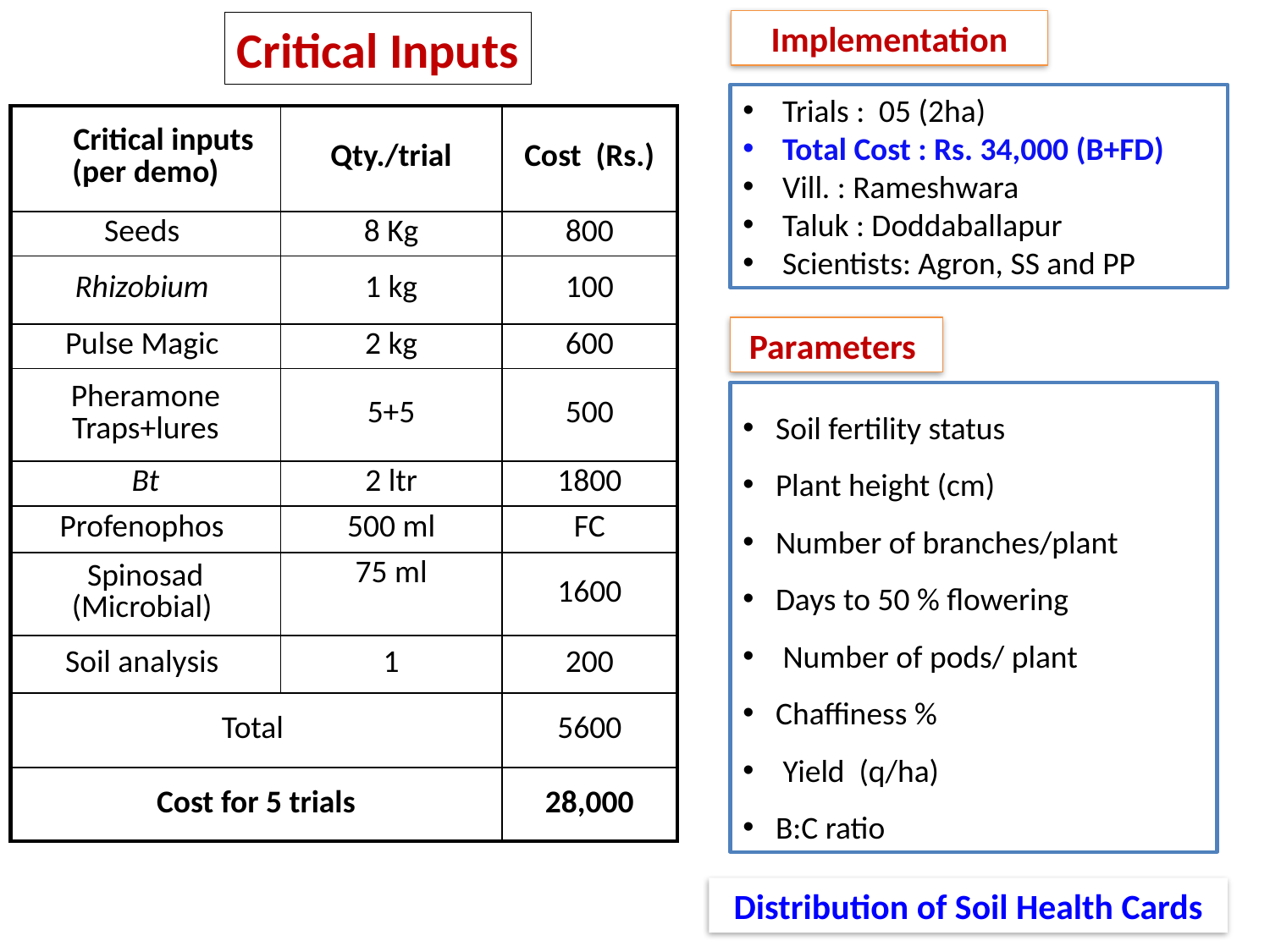

Implementation
Critical Inputs
Trials :  05 (2ha)
Total Cost : Rs. 34,000 (B+FD)
Vill. : Rameshwara
Taluk : Doddaballapur
Scientists: Agron, SS and PP
| Critical inputs (per demo) | Qty./trial | Cost (Rs.) |
| --- | --- | --- |
| Seeds | 8 Kg | 800 |
| Rhizobium | 1 kg | 100 |
| Pulse Magic | 2 kg | 600 |
| Pheramone Traps+lures | 5+5 | 500 |
| Bt | 2 ltr | 1800 |
| Profenophos | 500 ml | FC |
| Spinosad (Microbial) | 75 ml | 1600 |
| Soil analysis | 1 | 200 |
| Total |  | 5600 |
| Cost for 5 trials |  | 28,000 |
Parameters
Soil fertility status
Plant height (cm)
Number of branches/plant
Days to 50 % flowering
 Number of pods/ plant
Chaffiness %
 Yield  (q/ha)
B:C ratio
Distribution of Soil Health Cards